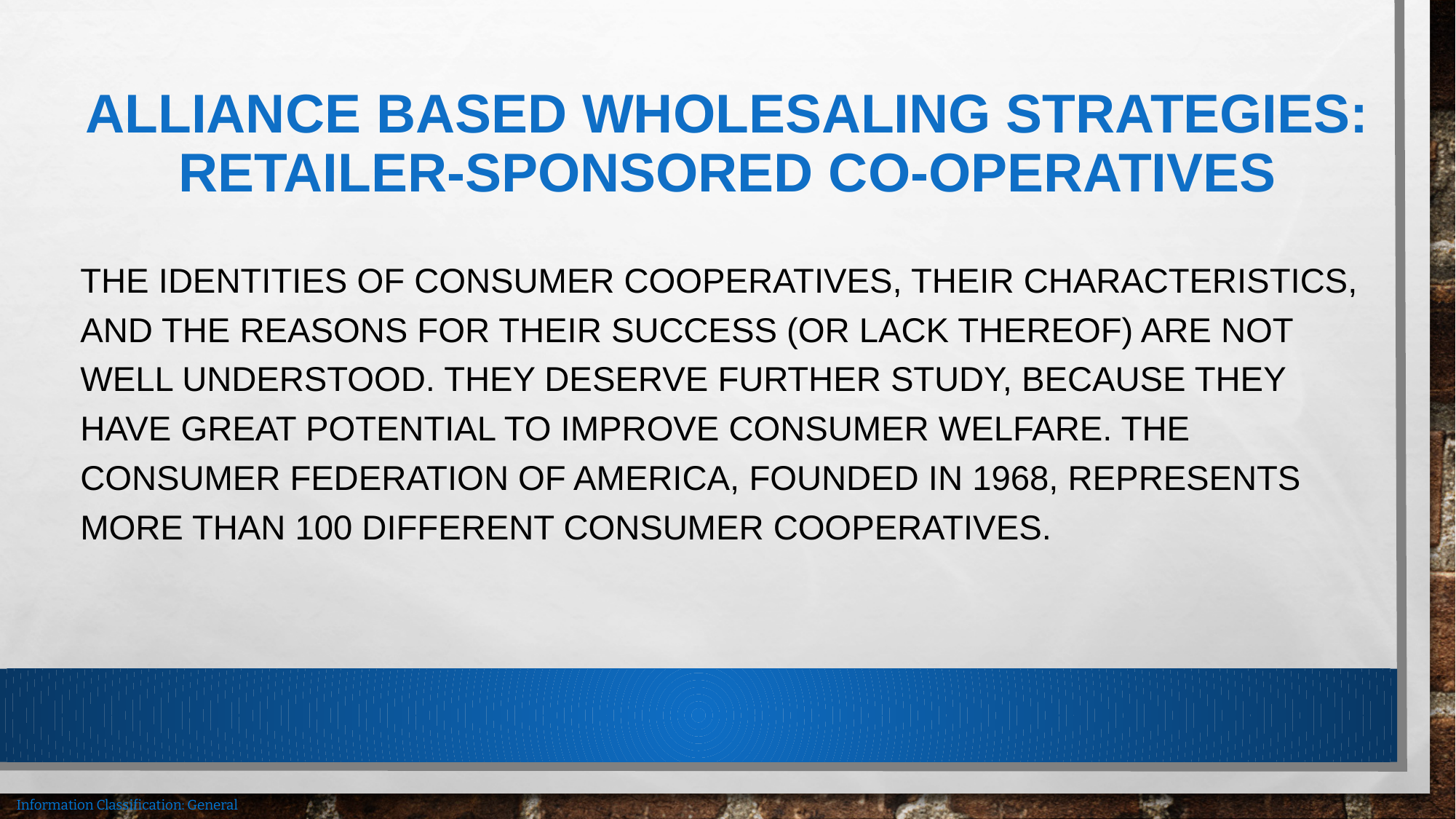

# Alliance based wholesaling strategies: Retailer-sponsored co-operatives
The identities of consumer cooperatives, their characteristics, and the reasons for their success (or lack thereof) are not well understood. They deserve further study, because they have great potential to improve consumer welfare. The Consumer Federation of America, founded in 1968, represents more than 100 different consumer cooperatives.